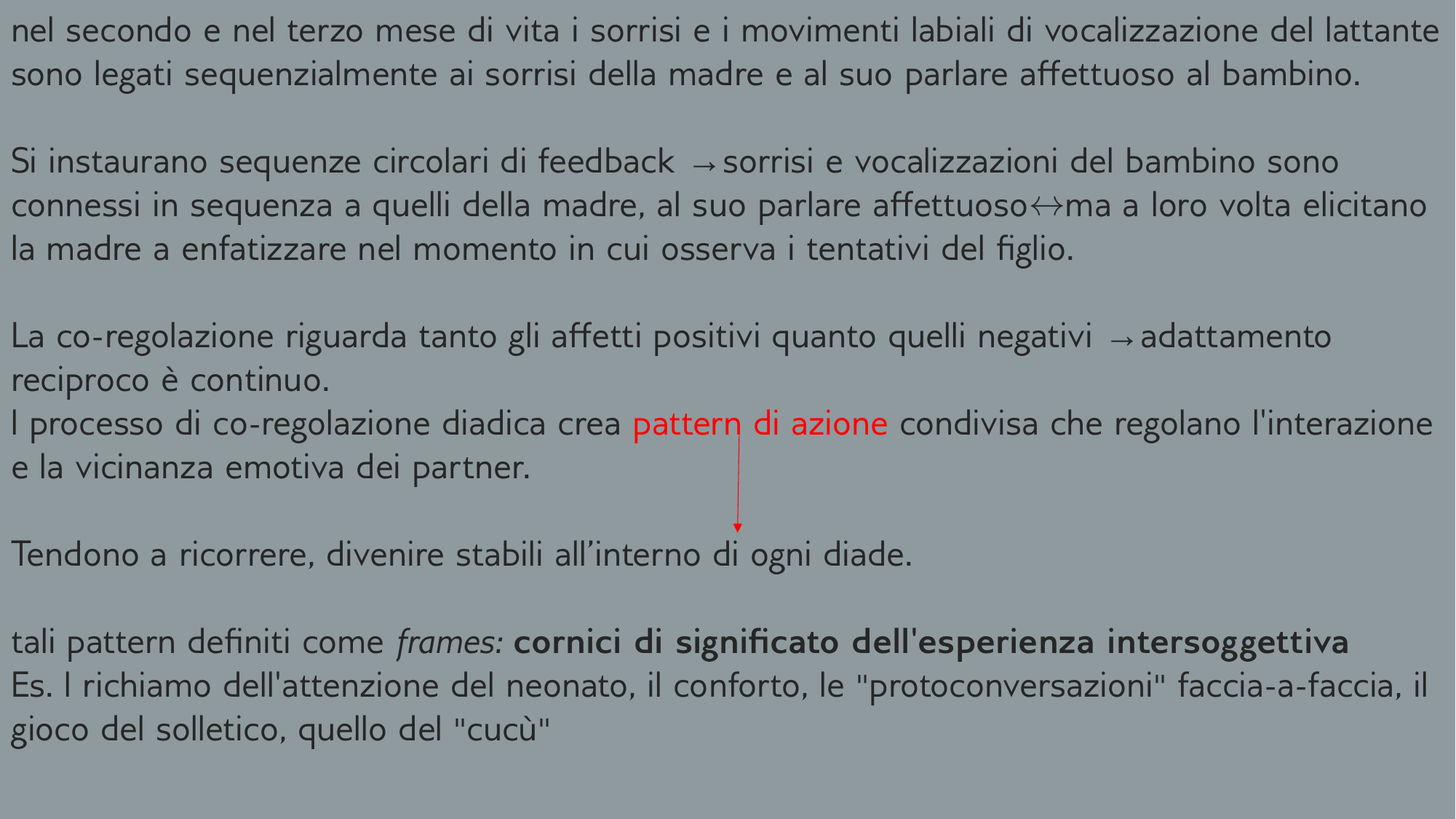

nel secondo e nel terzo mese di vita i sorrisi e i movimenti labiali di vocalizzazione del lattante sono legati sequenzialmente ai sorrisi della madre e al suo parlare affettuoso al bambino.

Si instaurano sequenze circolari di feedback →sorrisi e vocalizzazioni del bambino sono connessi in sequenza a quelli della madre, al suo parlare affettuoso↔ma a loro volta elicitano la madre a enfatizzare nel momento in cui osserva i tentativi del figlio.

La co-regolazione riguarda tanto gli affetti positivi quanto quelli negativi →adattamento reciproco è continuo.
l processo di co-regolazione diadica crea pattern di azione condivisa che regolano l'interazione e la vicinanza emotiva dei partner.

Tendono a ricorrere, divenire stabili all’interno di ogni diade.

tali pattern definiti come frames: cornici di significato dell'esperienza intersoggettiva
Es. l richiamo dell'attenzione del neonato, il conforto, le "protoconversazioni" faccia-a-faccia, il gioco del solletico, quello del "cucù"